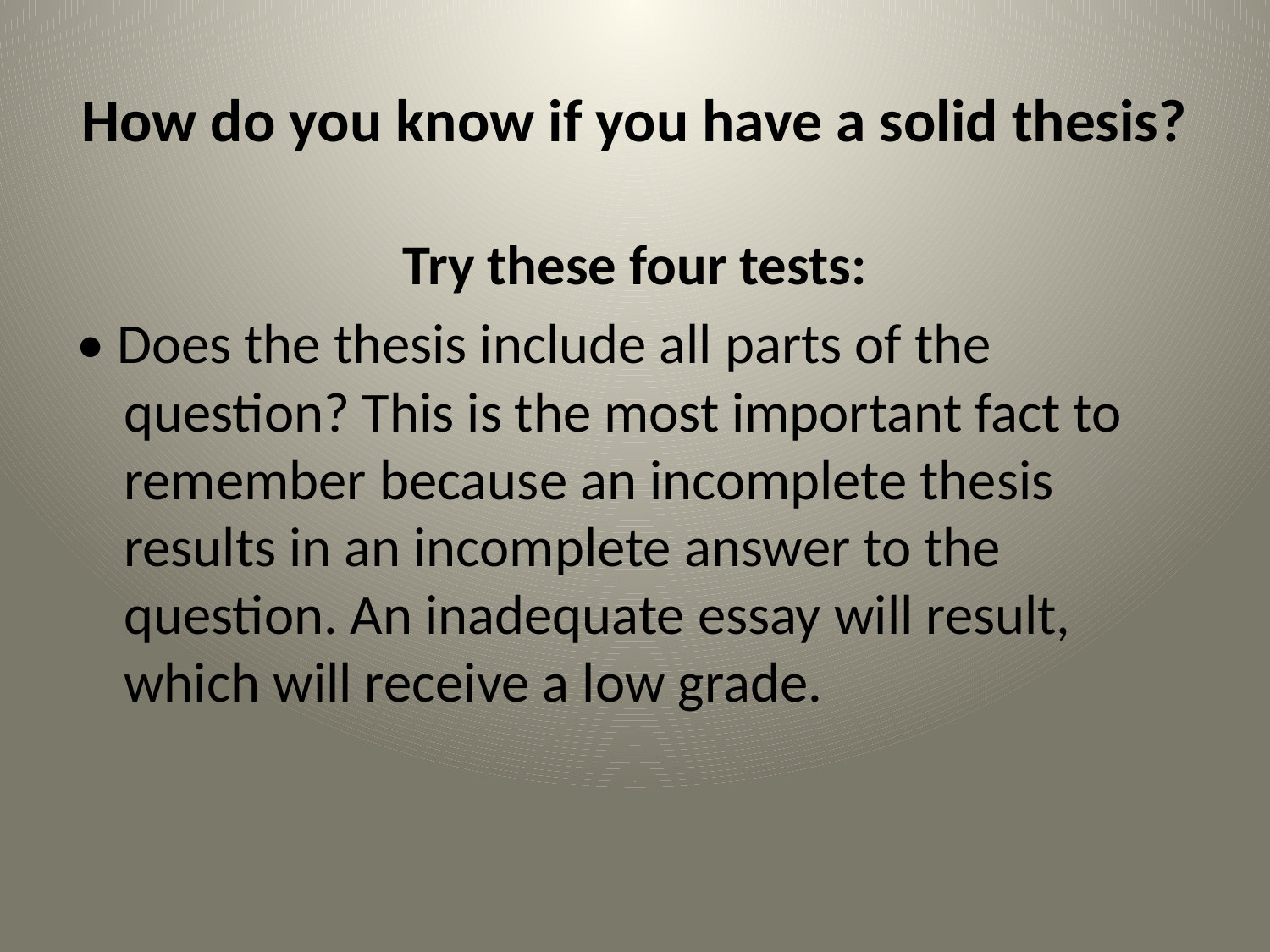

# How do you know if you have a solid thesis?
Try these four tests:
• Does the thesis include all parts of the question? This is the most important fact to remember because an incomplete thesis results in an incomplete answer to the question. An inadequate essay will result, which will receive a low grade.